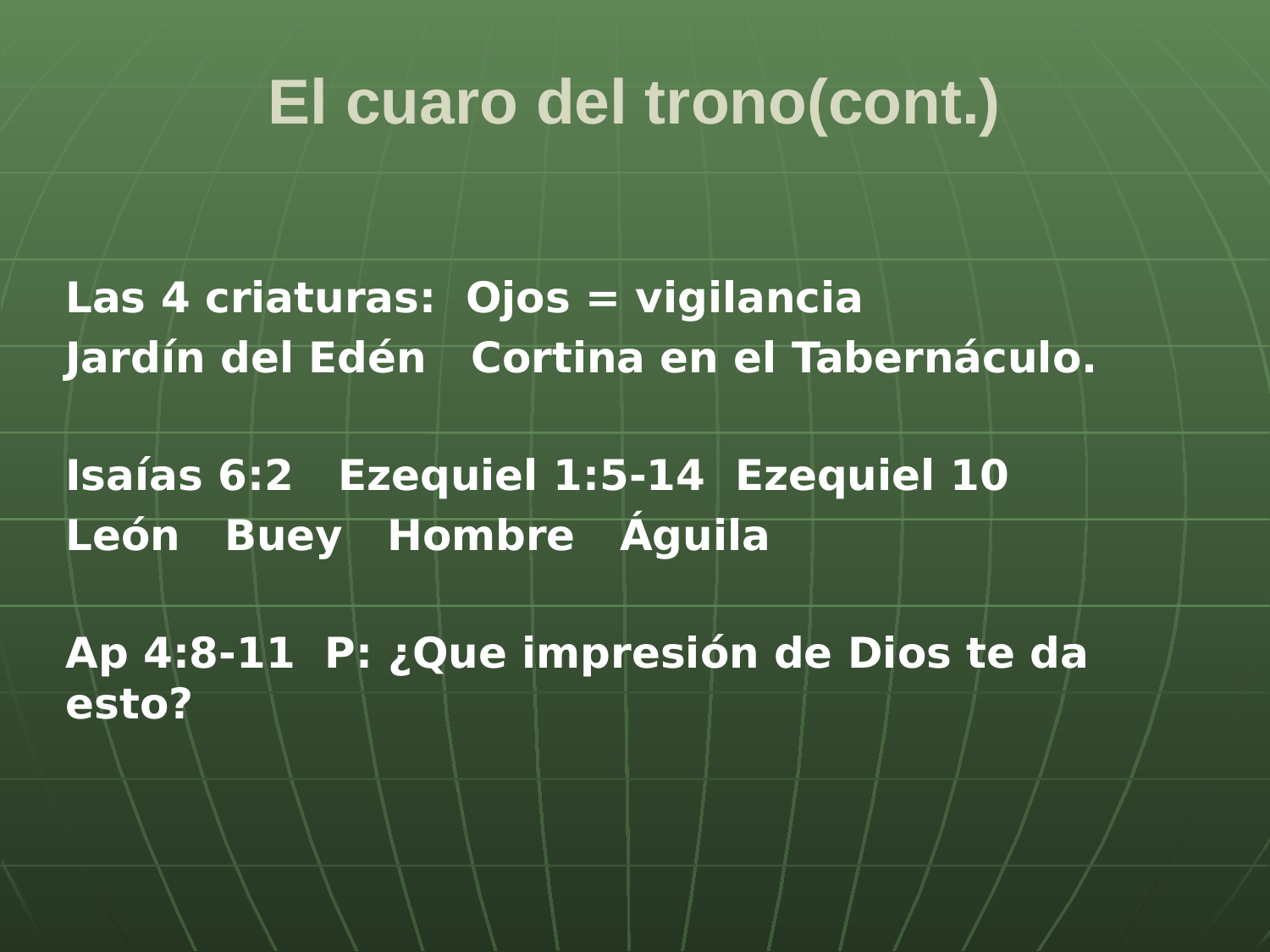

# El cuaro del trono(cont.)
Las 4 criaturas:  Ojos = vigilancia
Jardín del Edén   Cortina en el Tabernáculo.

Isaías 6:2   Ezequiel 1:5-14  Ezequiel 10
León   Buey   Hombre   Águila

Ap 4:8-11  P: ¿Que impresión de Dios te da esto?